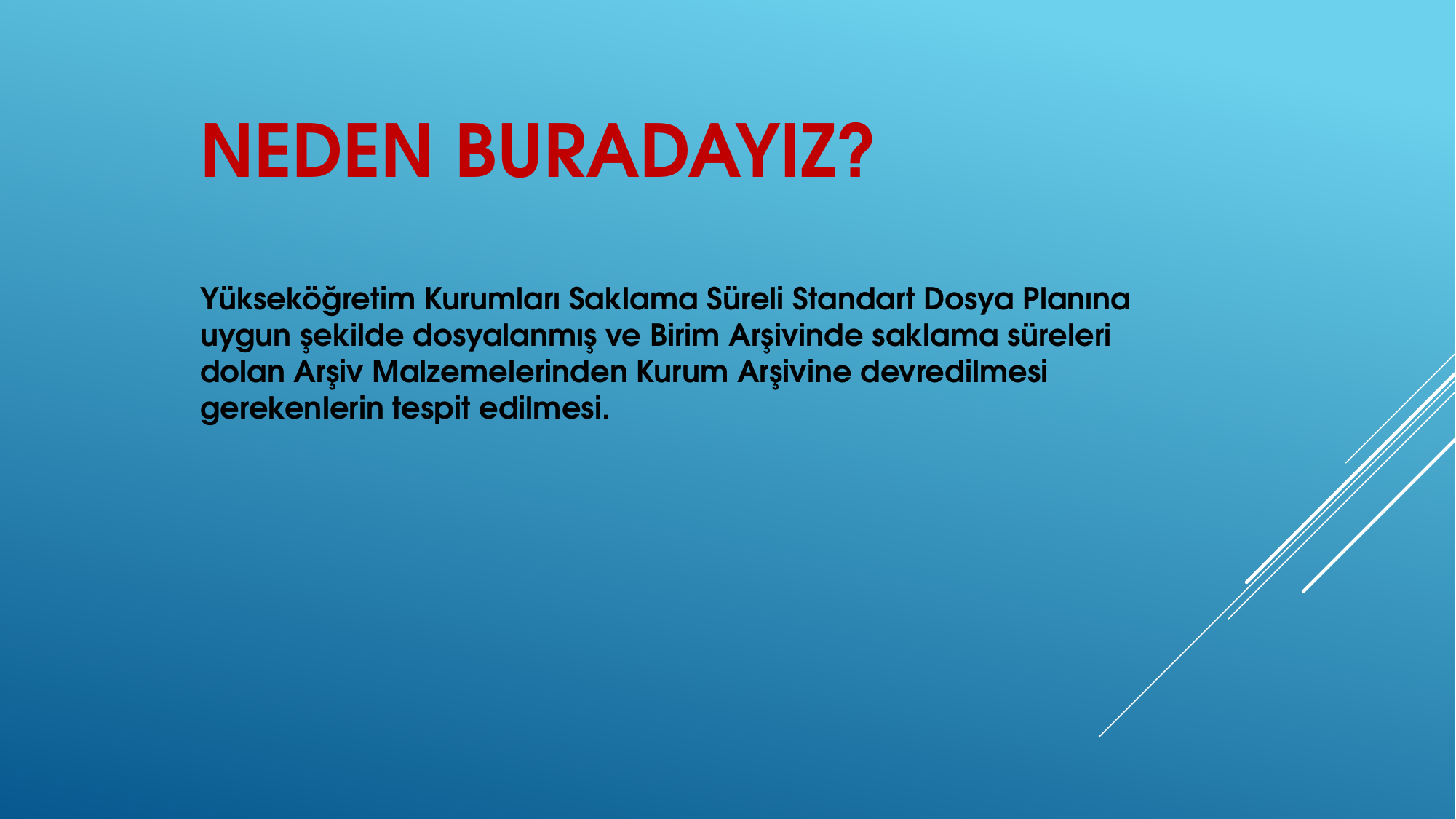

NEDEN BURADAYIZ?

Yükseköğretim Kurumları Saklama Süreli Standart Dosya Planına uygun şekilde dosyalanmış ve Birim Arşivinde saklama süreleri dolan Arşiv Malzemelerinden Kurum Arşivine devredilmesi gerekenlerin tespit edilmesi.